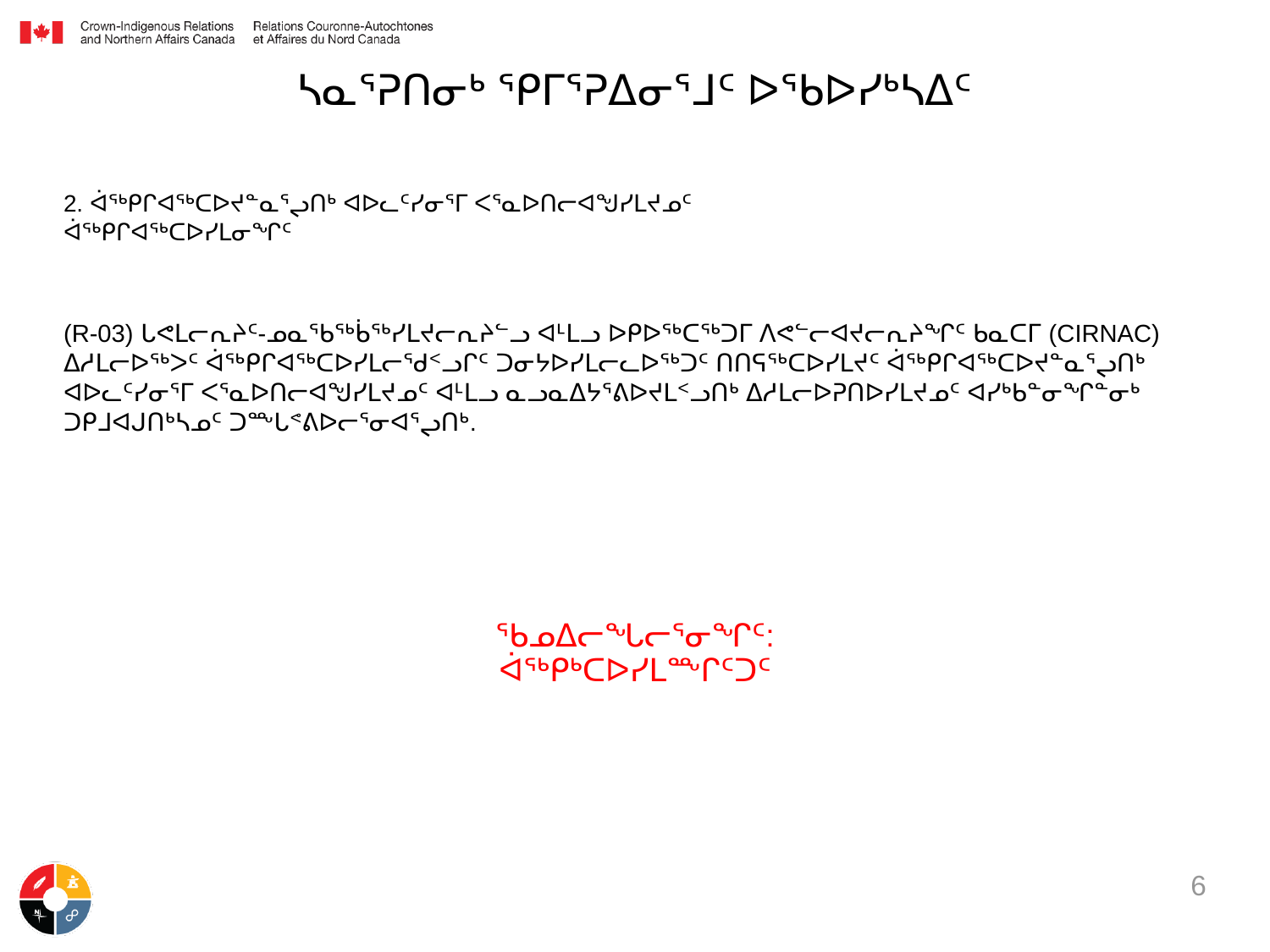

ᓴᓇᕐᕈᑎᓂᒃ ᕿᒥᕐᕈᐃᓂᕐᒧᑦ ᐅᖃᐅᓯᒃᓴᐃᑦ
2. ᐋᖅᑭᒋᐊᖅᑕᐅᔪᓐᓇᕐᖢᑎᒃ ᐊᐅᓚᑦᓯᓂᕐᒥ ᐸᕐᓇᐅᑎᓕᐊᖑᓯᒪᔪᓄᑦ ᐋᖅᑭᒋᐊᖅᑕᐅᓯᒪᓂᖏᑦ
(R-03) ᒐᕙᒪᓕᕆᔨᑦ-ᓄᓇᖃᖅᑳᖅᓯᒪᔪᓕᕆᔨᓪᓗ ᐊᒻᒪᓗ ᐅᑭᐅᖅᑕᖅᑐᒥ ᐱᕙᓪᓕᐊᔪᓕᕆᔨᖏᑦ ᑲᓇᑕᒥ (CIRNAC) ᐃᓱᒪᓕᐅᖅᐳᑦ ᐋᖅᑭᒋᐊᖅᑕᐅᓯᒪᓕᖁᑉᓗᒋᑦ ᑐᓂᔭᐅᓯᒪᓕᓚᐅᖅᑐᑦ ᑎᑎᕋᖅᑕᐅᓯᒪᔪᑦ ᐋᖅᑭᒋᐊᖅᑕᐅᔪᓐᓇᕐᖢᑎᒃ ᐊᐅᓚᑦᓯᓂᕐᒥ ᐸᕐᓇᐅᑎᓕᐊᖑᓯᒪᔪᓄᑦ ᐊᒻᒪᓗ ᓇᓗᓇᐃᔭᕐᕕᐅᔪᒪᑉᓗᑎᒃ ᐃᓱᒪᓕᐅᕈᑎᐅᓯᒪᔪᓄᑦ ᐊᓯᒃᑲᓐᓂᖏᓐᓂᒃ ᑐᑭᒧᐊᒍᑎᒃᓴᓄᑦ ᑐᖖᒐᕝᕕᐅᓕᕐᓂᐊᕐᖢᑎᒃ.
ᖃᓄᐃᓕᖓᓕᕐᓂᖏᑦ: ᐋᖅᑭᒃᑕᐅᓯᒪᖖᒋᑦᑐᑦ
6